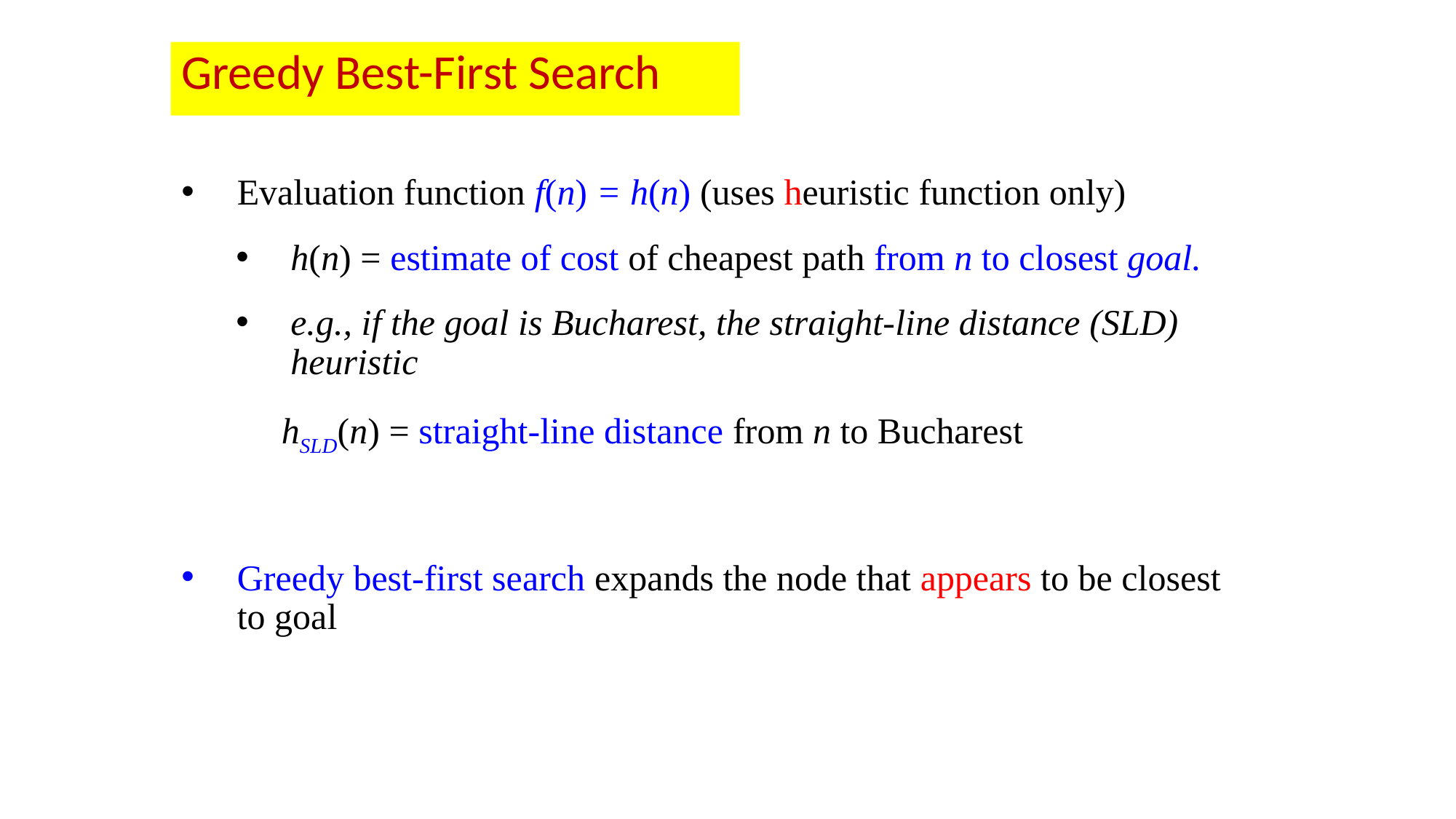

Greedy Best-First Search
Evaluation function f(n) = h(n) (uses heuristic function only)
h(n) = estimate of cost of cheapest path from n to closest goal.
e.g., if the goal is Bucharest, the straight-line distance (SLD) heuristic
     hSLD(n) = straight-line distance from n to Bucharest

Greedy best-first search expands the node that appears to be closest to goal